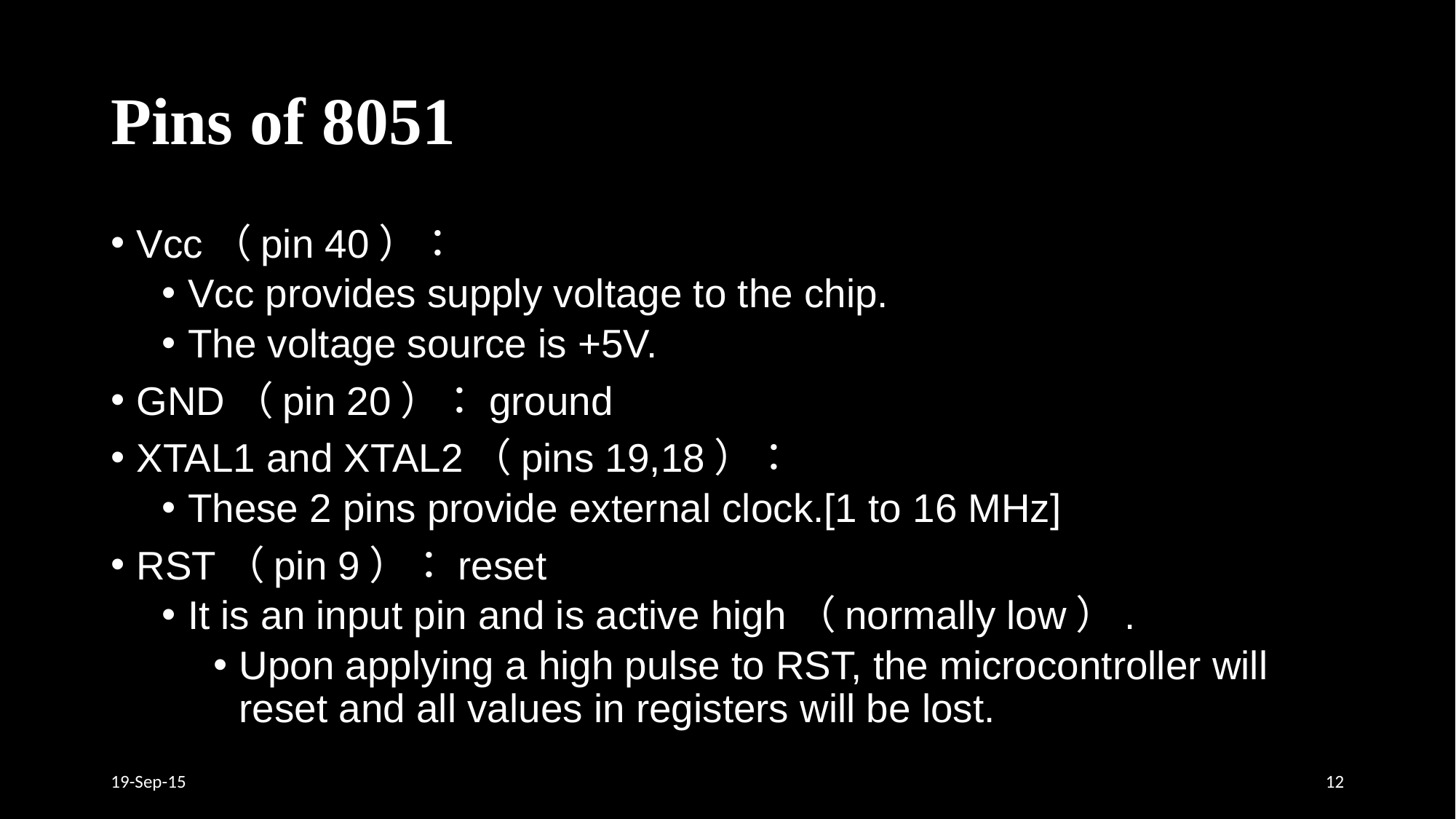

# Pins of 8051
Vcc（pin 40）：
Vcc provides supply voltage to the chip.
The voltage source is +5V.
GND（pin 20）：ground
XTAL1 and XTAL2（pins 19,18）：
These 2 pins provide external clock.[1 to 16 MHz]
RST（pin 9）：reset
It is an input pin and is active high（normally low）.
Upon applying a high pulse to RST, the microcontroller will reset and all values in registers will be lost.

19-Sep-15
12